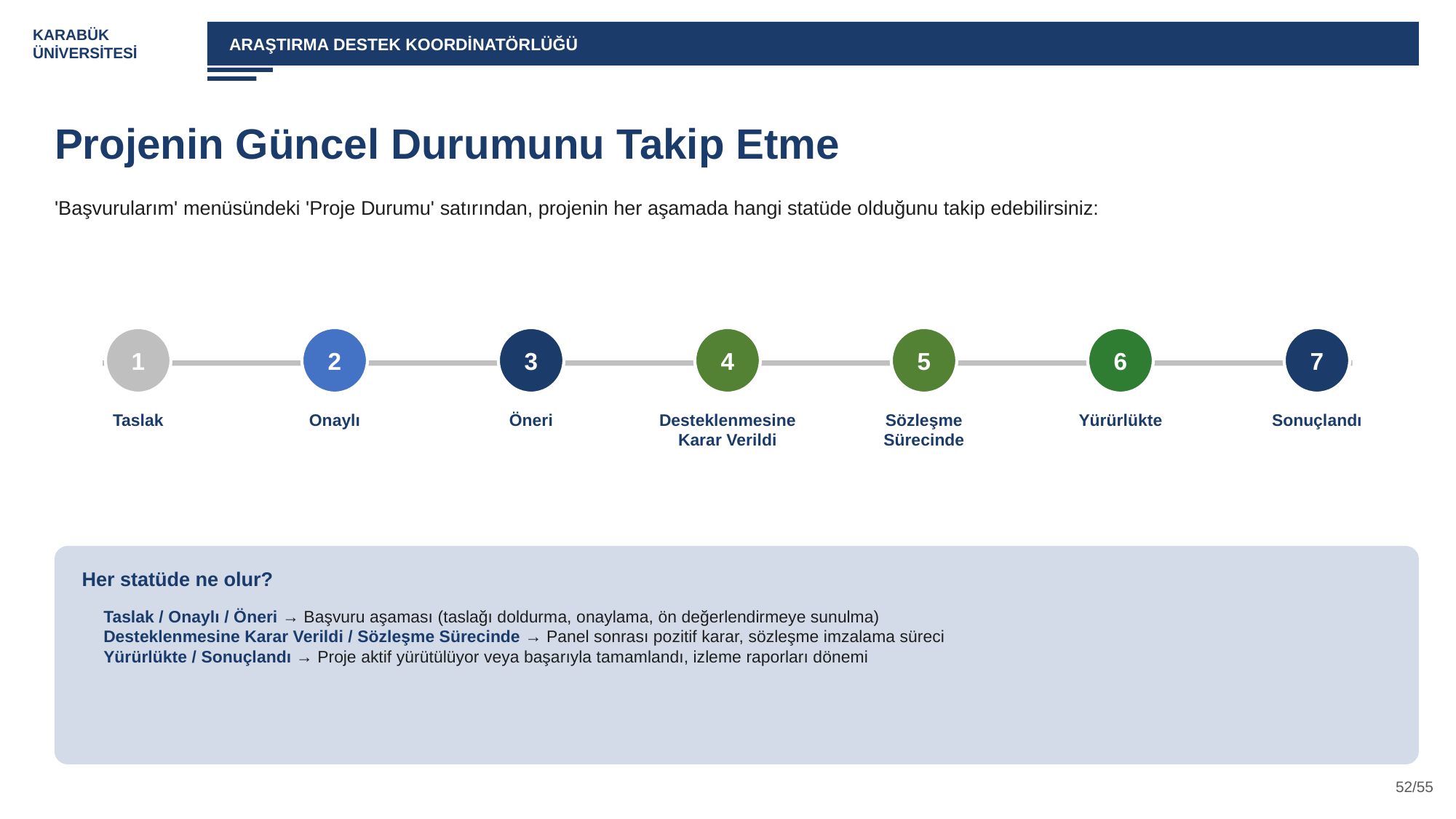

KARABÜK
ÜNİVERSİTESİ

ARAŞTIRMA DESTEK KOORDİNATÖRLÜĞÜ

Projenin Güncel Durumunu Takip Etme
'Başvurularım' menüsündeki 'Proje Durumu' satırından, projenin her aşamada hangi statüde olduğunu takip edebilirsiniz:

1

2

3

4

5

6

7

Taslak
Onaylı
Öneri
Desteklenmesine
Karar Verildi
Sözleşme
Sürecinde
Yürürlükte
Sonuçlandı

Her statüde ne olur?
Taslak / Onaylı / Öneri → Başvuru aşaması (taslağı doldurma, onaylama, ön değerlendirmeye sunulma)
Desteklenmesine Karar Verildi / Sözleşme Sürecinde → Panel sonrası pozitif karar, sözleşme imzalama süreci
Yürürlükte / Sonuçlandı → Proje aktif yürütülüyor veya başarıyla tamamlandı, izleme raporları dönemi
52/55